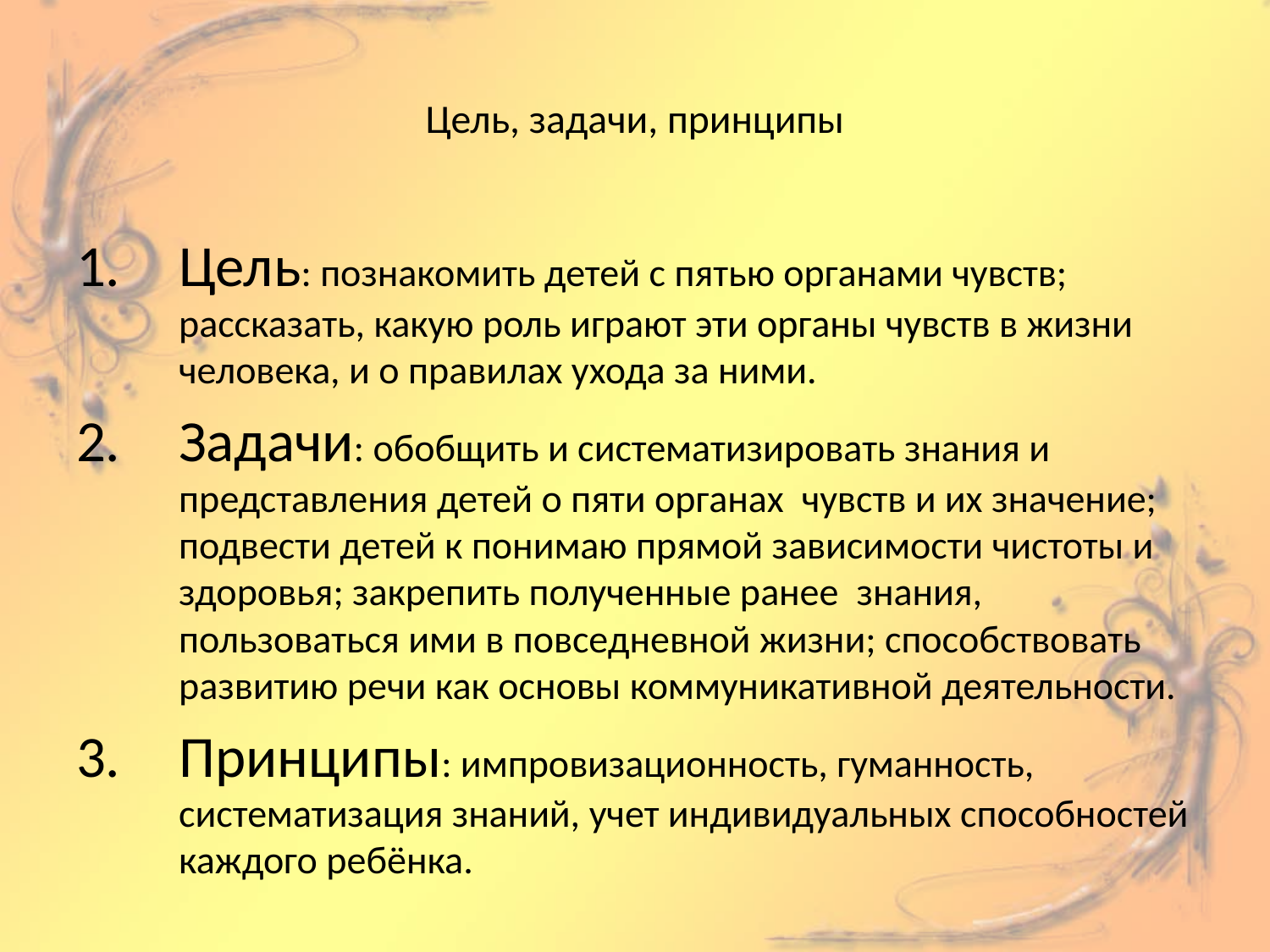

# Цель, задачи, принципы
Цель: познакомить детей с пятью органами чувств; рассказать, какую роль играют эти органы чувств в жизни человека, и о правилах ухода за ними.
Задачи: обобщить и систематизировать знания и представления детей о пяти органах  чувств и их значение; подвести детей к понимаю прямой зависимости чистоты и здоровья; закрепить полученные ранее  знания, пользоваться ими в повседневной жизни; способствовать развитию речи как основы коммуникативной деятельности.
Принципы: импровизационность, гуманность, систематизация знаний, учет индивидуальных способностей каждого ребёнка.